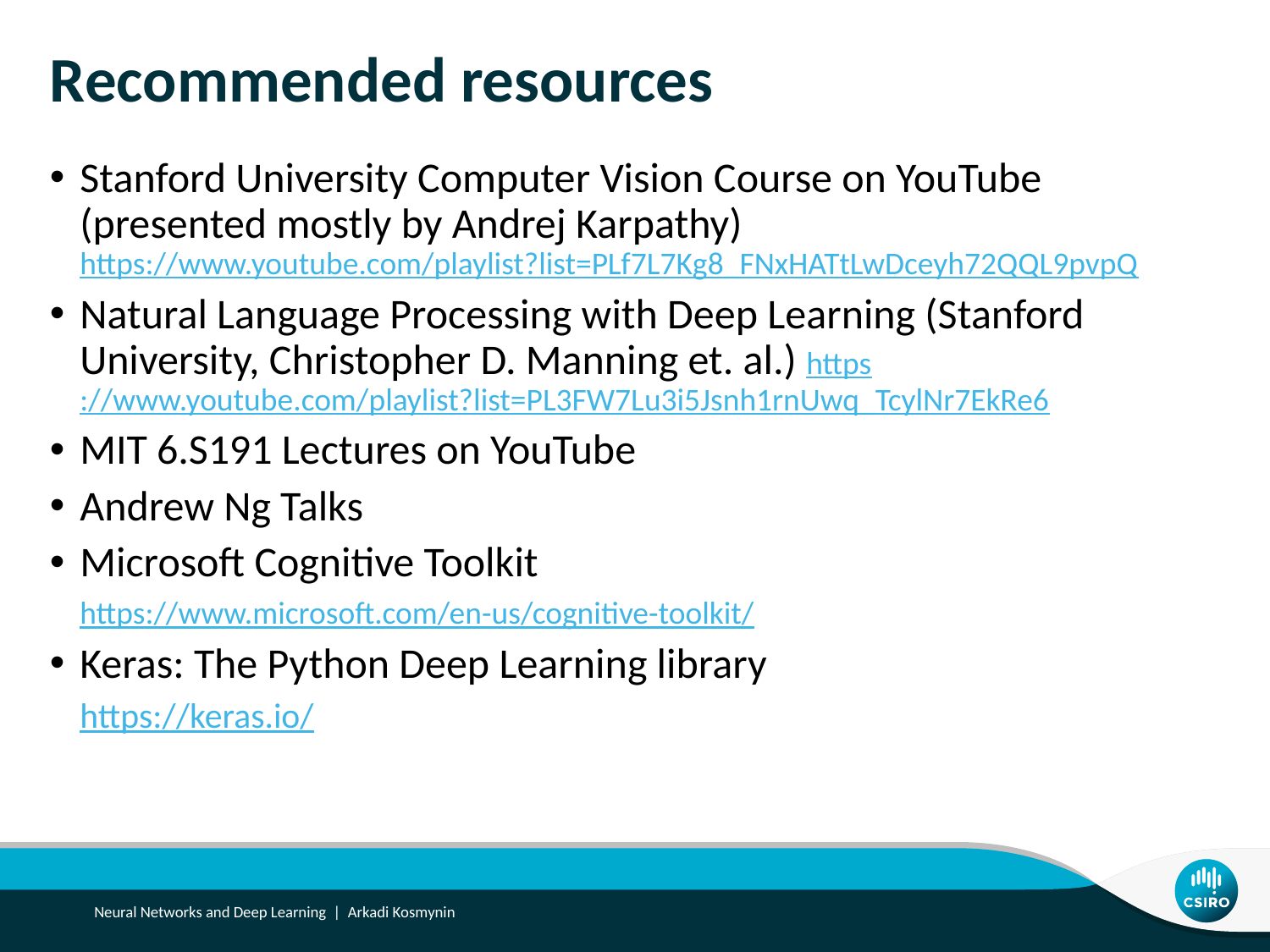

# Recommended resources
Stanford University Computer Vision Course on YouTube (presented mostly by Andrej Karpathy) https://www.youtube.com/playlist?list=PLf7L7Kg8_FNxHATtLwDceyh72QQL9pvpQ
Natural Language Processing with Deep Learning (Stanford University, Christopher D. Manning et. al.) https://www.youtube.com/playlist?list=PL3FW7Lu3i5Jsnh1rnUwq_TcylNr7EkRe6
MIT 6.S191 Lectures on YouTube
Andrew Ng Talks
Microsoft Cognitive Toolkit
https://www.microsoft.com/en-us/cognitive-toolkit/
Keras: The Python Deep Learning library
https://keras.io/

Neural Networks and Deep Learning  |  Arkadi Kosmynin